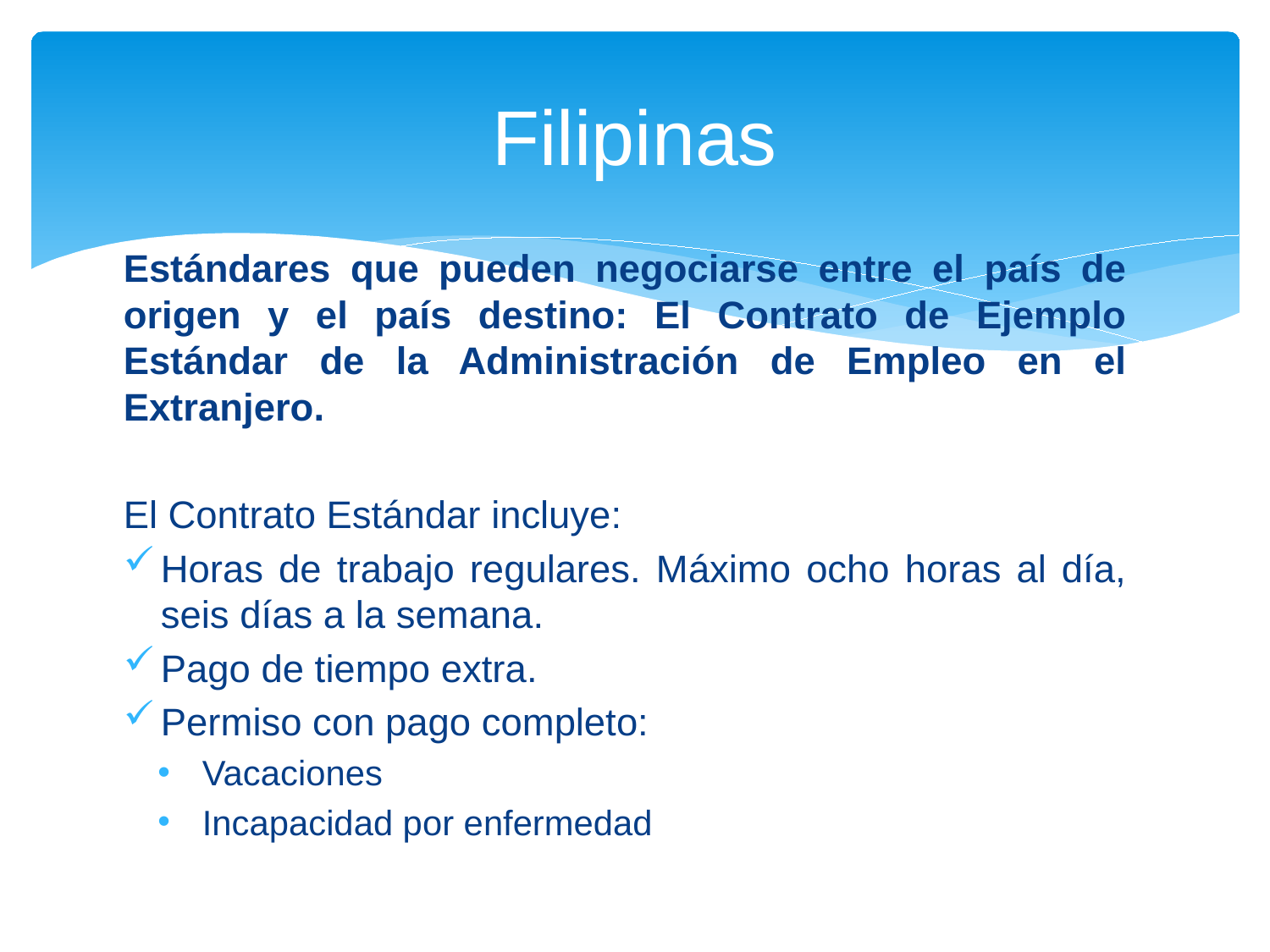

# Filipinas
Estándares que pueden negociarse entre el país de origen y el país destino: El Contrato de Ejemplo Estándar de la Administración de Empleo en el Extranjero.

El Contrato Estándar incluye:
Horas de trabajo regulares. Máximo ocho horas al día, seis días a la semana.
Pago de tiempo extra.
Permiso con pago completo:
Vacaciones
Incapacidad por enfermedad